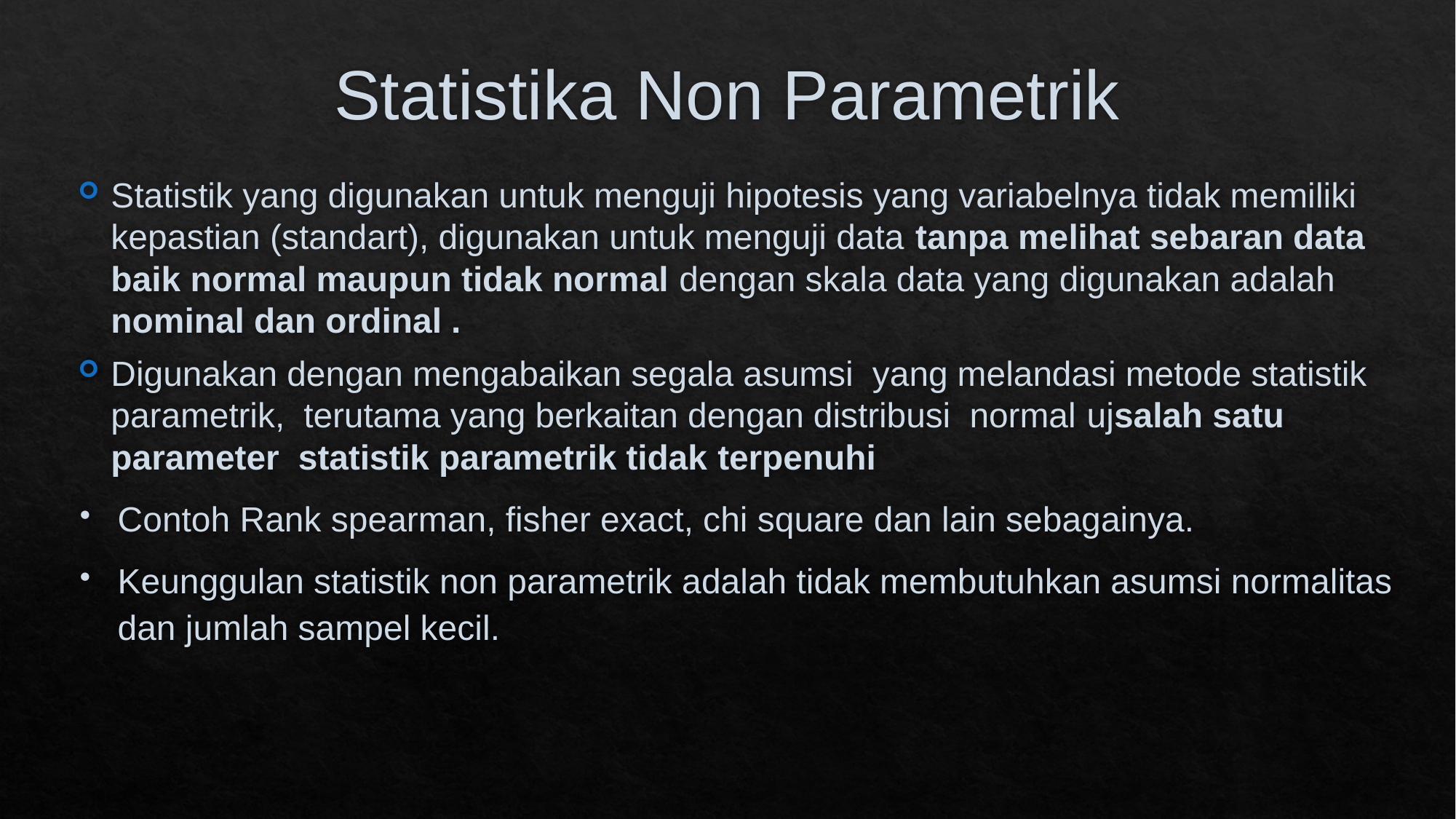

# Statistika Non Parametrik
Statistik yang digunakan untuk menguji hipotesis yang variabelnya tidak memiliki kepastian (standart), digunakan untuk menguji data tanpa melihat sebaran data baik normal maupun tidak normal dengan skala data yang digunakan adalah nominal dan ordinal .
Digunakan dengan mengabaikan segala asumsi  yang melandasi metode statistik parametrik,  terutama yang berkaitan dengan distribusi  normal ujsalah satu parameter  statistik parametrik tidak terpenuhi
Contoh Rank spearman, fisher exact, chi square dan lain sebagainya.
Keunggulan statistik non parametrik adalah tidak membutuhkan asumsi normalitas dan jumlah sampel kecil.